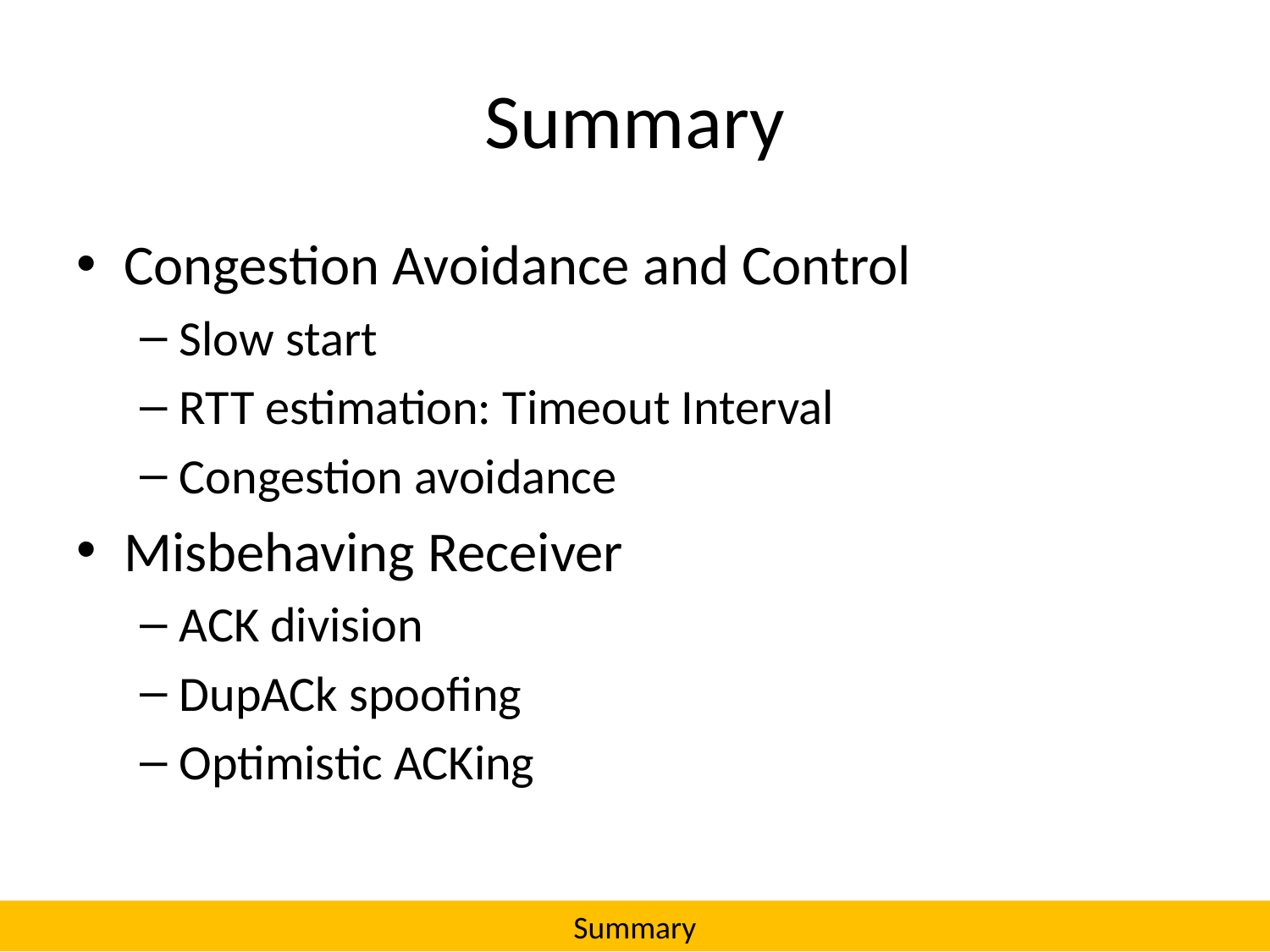

# Summary
Congestion Avoidance and Control
Slow start
RTT estimation: Timeout Interval
Congestion avoidance
Misbehaving Receiver
ACK division
DupACk spoofing
Optimistic ACKing
Summary